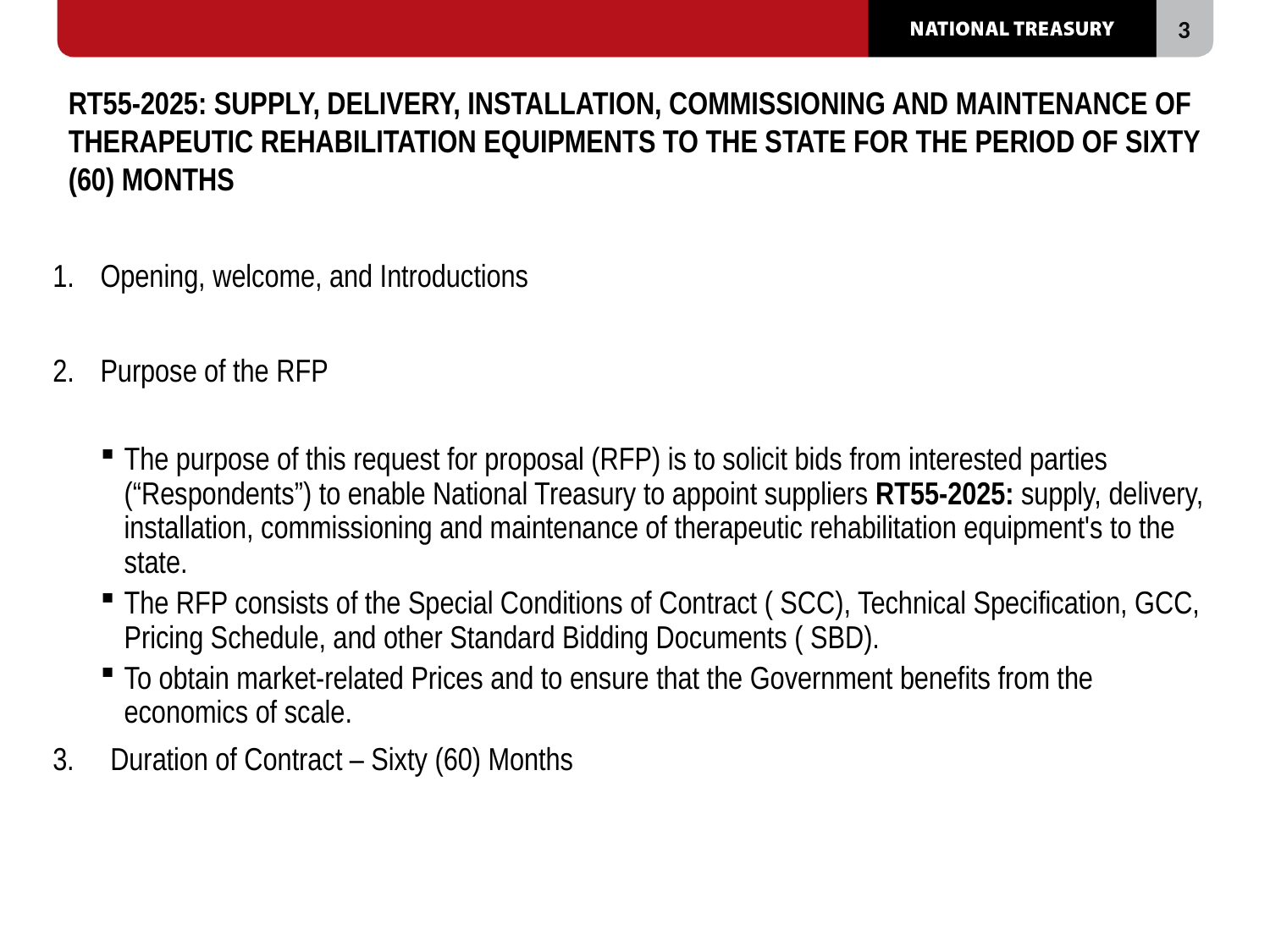

RT55-2025: SUPPLY, DELIVERY, INSTALLATION, COMMISSIONING AND MAINTENANCE OF
THERAPEUTIC REHABILITATION EQUIPMENTS TO THE STATE FOR THE PERIOD OF SIXTY (60) MONTHS
#
Opening, welcome, and Introductions

Purpose of the RFP

The purpose of this request for proposal (RFP) is to solicit bids from interested parties (“Respondents”) to enable National Treasury to appoint suppliers RT55-2025: supply, delivery, installation, commissioning and maintenance of therapeutic rehabilitation equipment's to the state.
The RFP consists of the Special Conditions of Contract ( SCC), Technical Specification, GCC, Pricing Schedule, and other Standard Bidding Documents ( SBD).
To obtain market-related Prices and to ensure that the Government benefits from the economics of scale.
3.     Duration of Contract – Sixty (60) Months